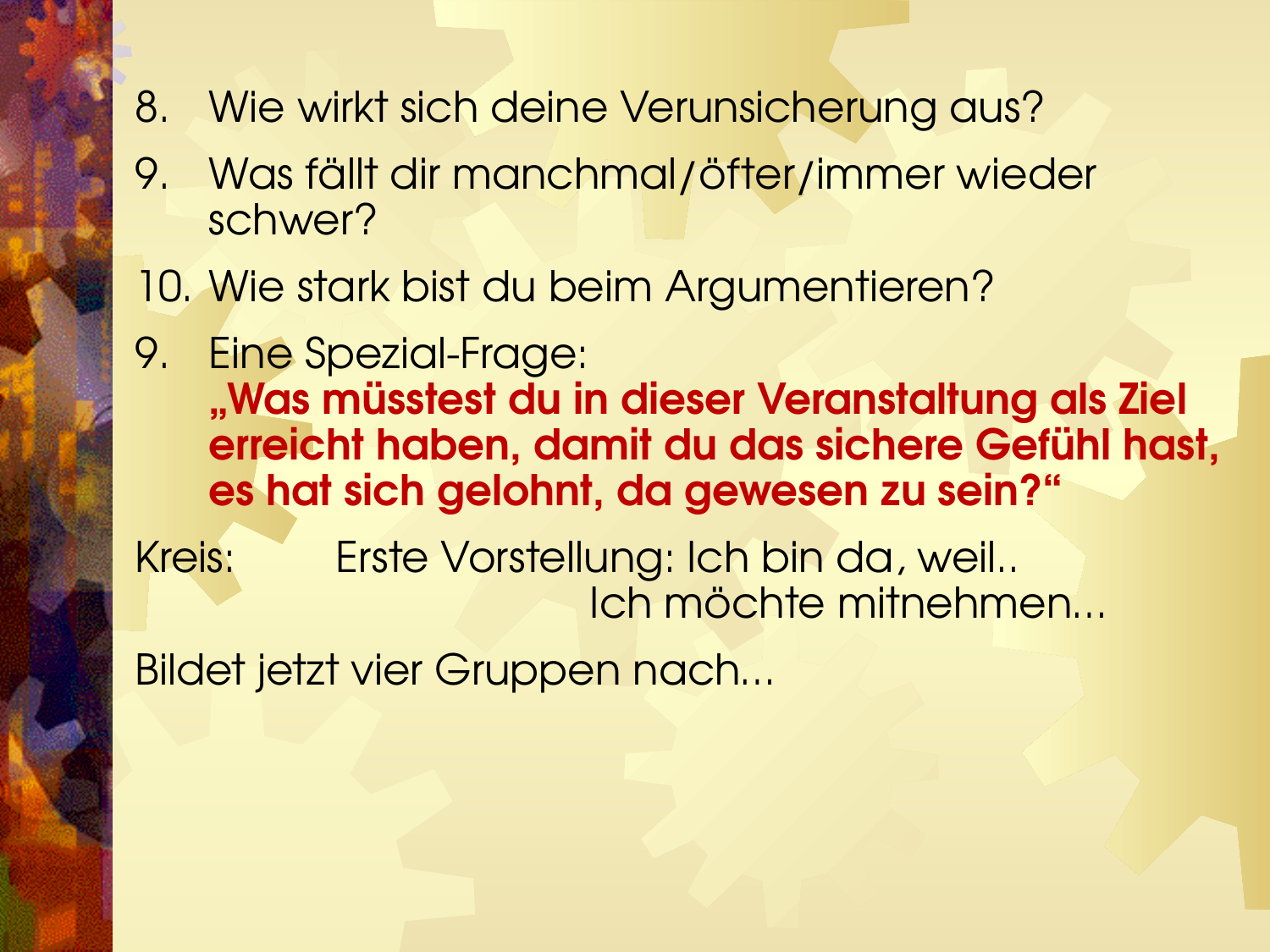

#
Wie wirkt sich deine Verunsicherung aus?
Was fällt dir manchmal/öfter/immer wieder schwer?
Wie stark bist du beim Argumentieren?
Eine Spezial-Frage:
„Was müsstest du in dieser Veranstaltung als Ziel erreicht haben, damit du das sichere Gefühl hast, es hat sich gelohnt, da gewesen zu sein?“
Kreis: 	Erste Vorstellung: Ich bin da, weil..
			Ich möchte mitnehmen…
Bildet jetzt vier Gruppen nach…